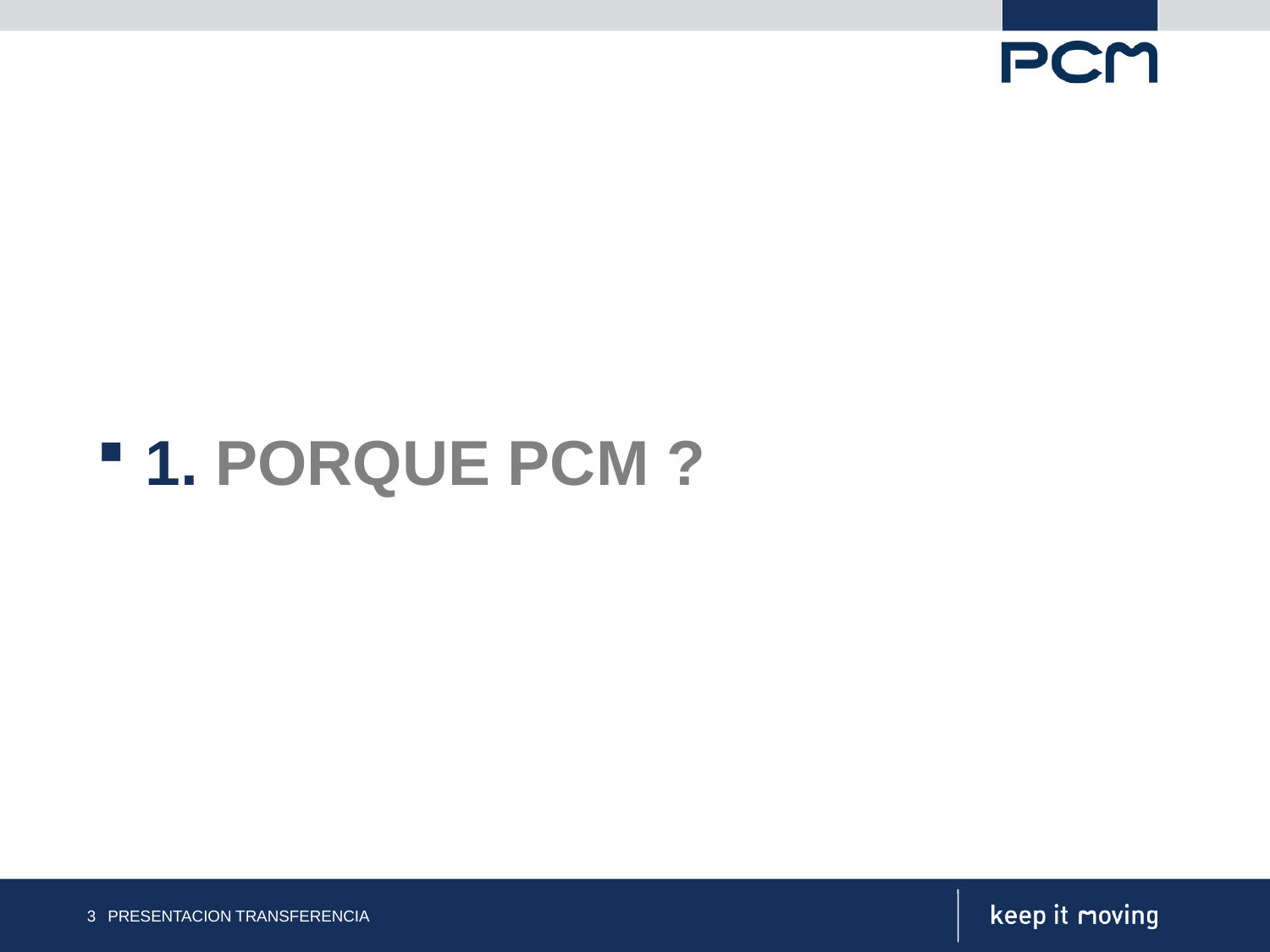

1. PORQUE PCM ?
3
PRESENTACION TRANSFERENCIA